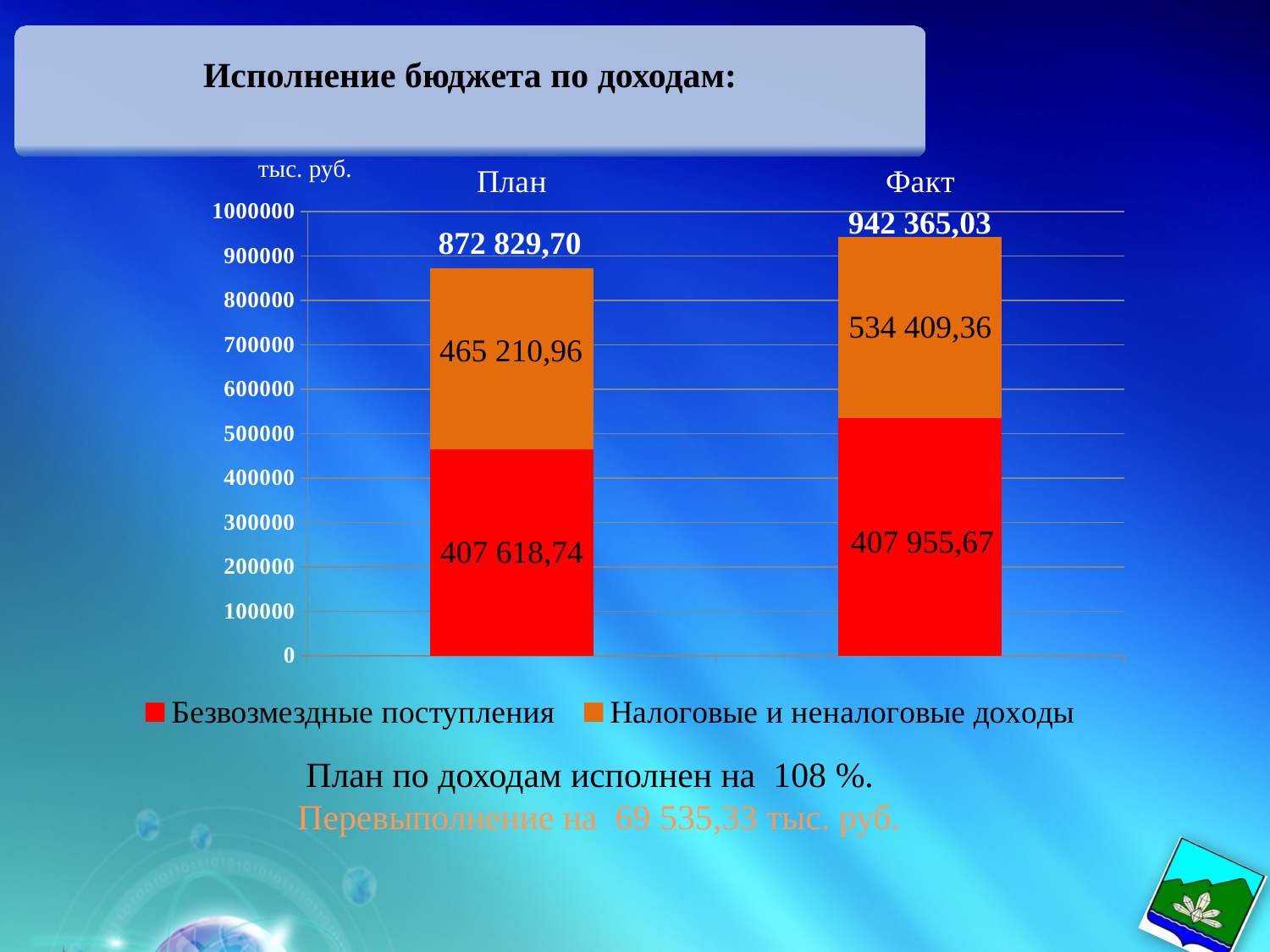

Исполнение бюджета по доходам:

### Chart

| Category | Безвозмездные поступления  | Налоговые и неналоговые доходы |
|---|---|---|
| План | 465210.96 | 407618.74 |
| Факт | 534409.3600000005 | 407955.67 |
тыс. руб.
942 365,03
872 829,70
План по доходам исполнен на  108 %.
  Перевыполнение на  69 535,33 тыс. руб.